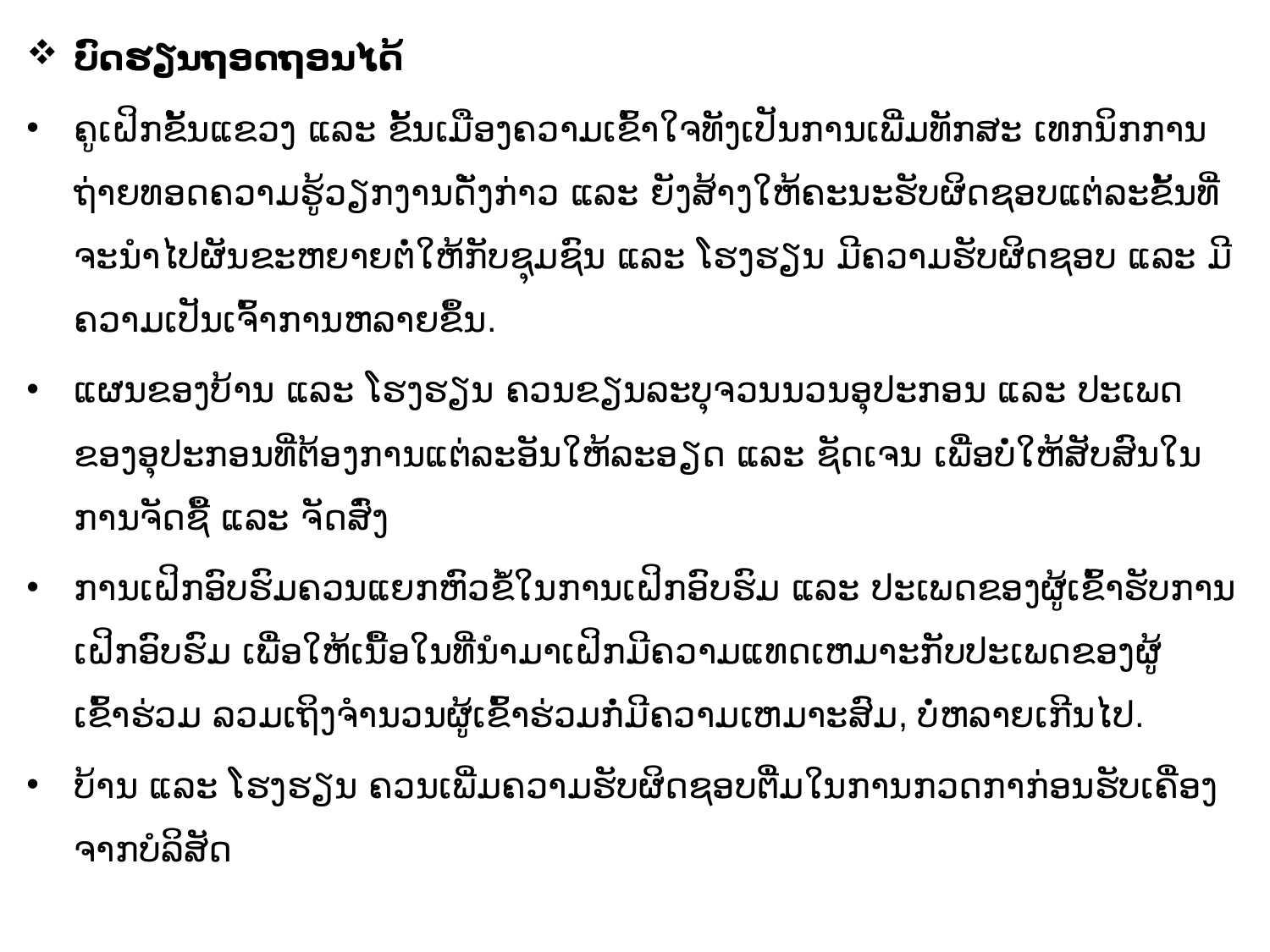

ບົດຮຽນຖອດຖອນໄດ້
ຄູເຝິກຂັ້ນແຂວງ ແລະ ຂັ້ນເມືອງຄວາມເຂົ້າໃຈທັງເປັນການເພີ່ມທັກສະ ເທກນິກການຖ່າຍທອດຄວາມຮູ້ວຽກງານດັ່ງກ່າວ ແລະ ຍັງສ້າງໃຫ້ຄະນະຮັບຜິດຊອບແຕ່ລະຂັ້ນທີ່ຈະນໍາໄປຜັນຂະຫຍາຍຕໍ່ໃຫ້ກັບຊຸມຊົນ ແລະ ໂຮງຮຽນ ມີຄວາມຮັບຜິດຊອບ ແລະ ມີຄວາມເປັນເຈົ້າການຫລາຍຂຶ້ນ.
ແຜນຂອງບ້ານ ແລະ ໂຮງຮຽນ ຄວນຂຽນລະບຸຈວນນວນອຸປະກອນ ແລະ ປະເພດຂອງອຸປະກອນທີ່ຕ້ອງການແຕ່ລະອັນໃຫ້ລະອຽດ ແລະ ຊັດເຈນ ເພື່ອບໍ່ໃຫ້ສັບສົນໃນການຈັດຊື້ ແລະ ຈັດສົ່ງ
ການເຝິກອົບຮົມຄວນແຍກຫົວຂໍ້ໃນການເຝິກອົບຮົມ ແລະ ປະເພດຂອງຜູ້ເຂົ້າຮັບການເຝິກອົບຮົມ ເພື່ອໃຫ້ເນື້ອໃນທີ່ນໍາມາເຝິກມີຄວາມແທດເຫມາະກັບປະເພດຂອງຜູ້ເຂົ້າຮ່ວມ ລວມເຖິງຈໍານວນຜູ້ເຂົ້າຮ່ວມກໍ່ມີຄວາມເຫມາະສົມ, ບໍ່ຫລາຍເກີນໄປ.
ບ້ານ ແລະ ໂຮງຮຽນ ຄວນເພີ່ມຄວາມຮັບຜິດຊອບຕື່ມໃນການກວດກາກ່ອນຮັບເຄື່ອງຈາກບໍລິສັດ